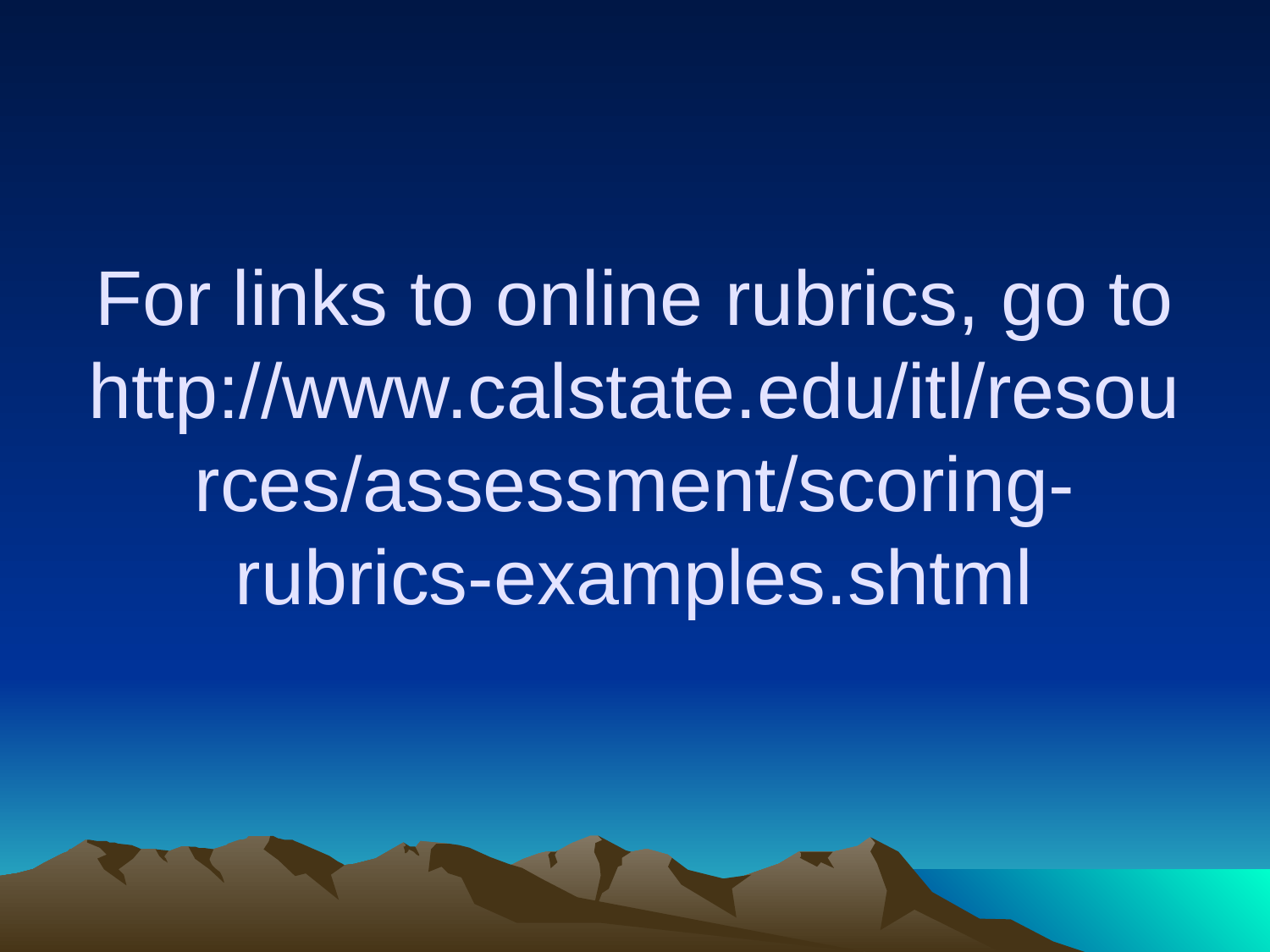

# For links to online rubrics, go to http://www.calstate.edu/itl/resources/assessment/scoring-rubrics-examples.shtml